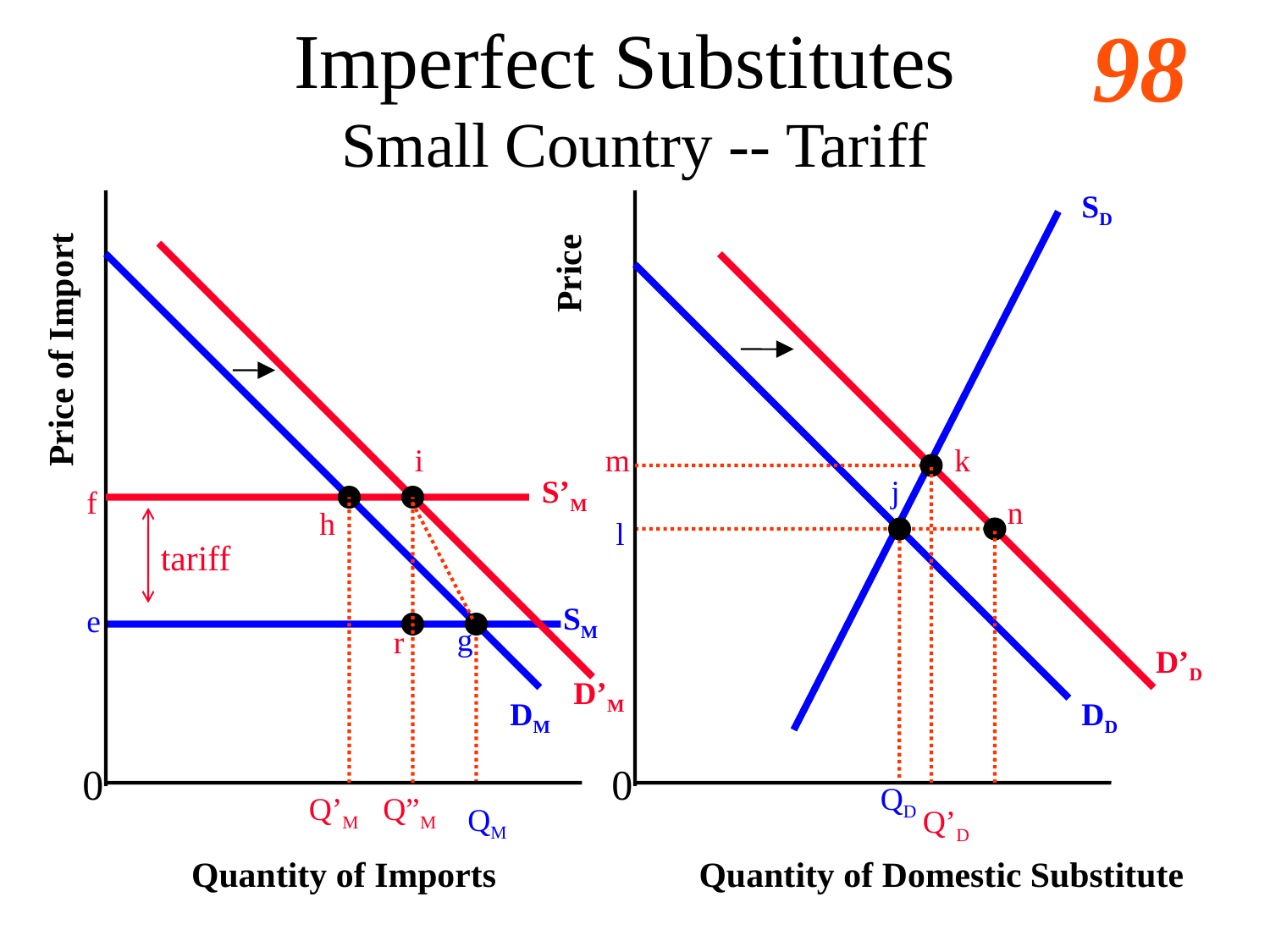

# Imperfect Substitutes Small Country -- Tariff
SD

Price

Price of Import

i
m
k

S’M

j

f

n

h

l

tariff

SM
e

g

r

D’D

D’M
DM
DD
0
0
QD
Q’M
Q”M
QM
Q’D
Quantity of Imports
Quantity of Domestic Substitute